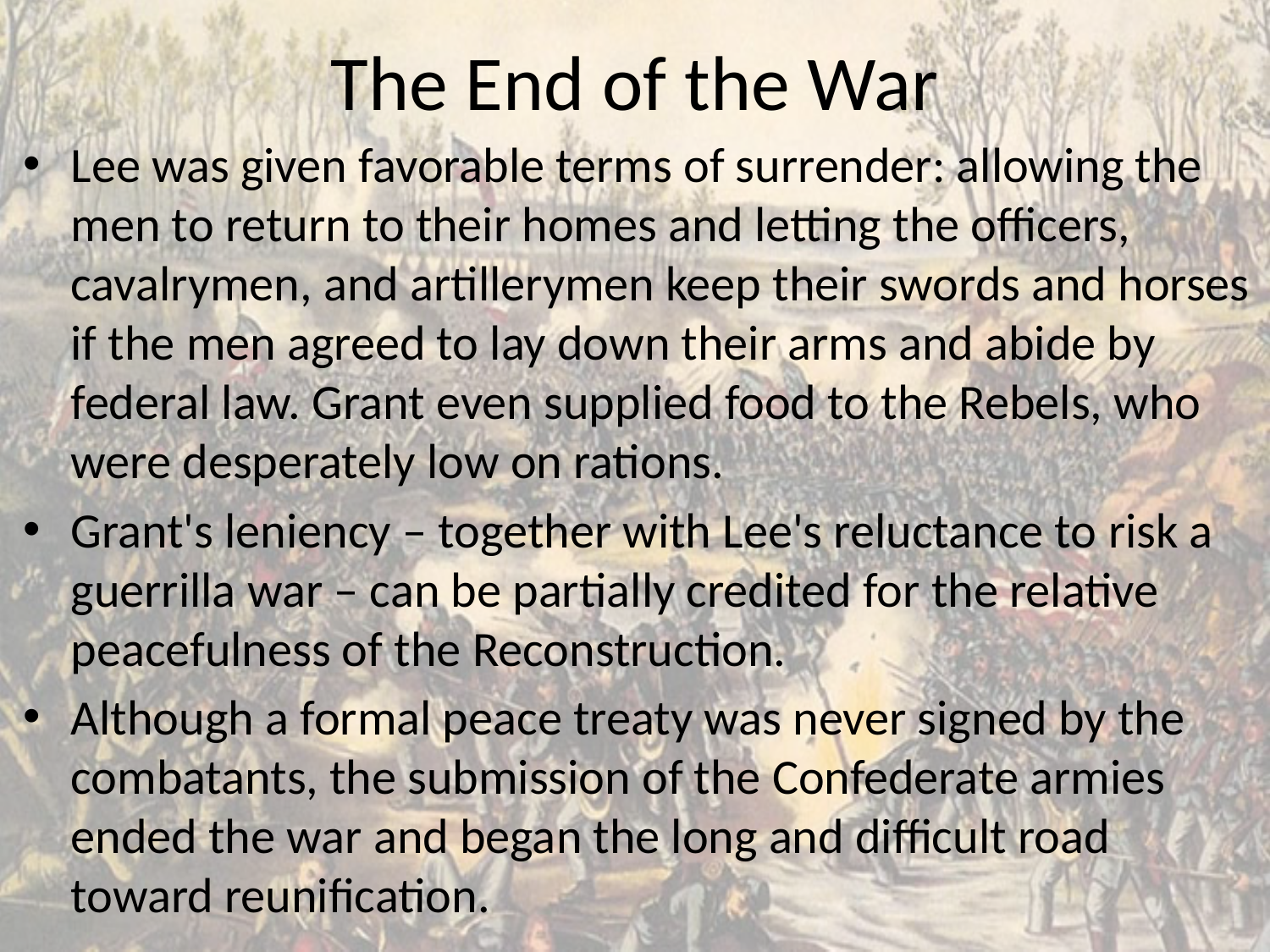

# The End of the War
Lee was given favorable terms of surrender: allowing the men to return to their homes and letting the officers, cavalrymen, and artillerymen keep their swords and horses if the men agreed to lay down their arms and abide by federal law. Grant even supplied food to the Rebels, who were desperately low on rations.
Grant's leniency – together with Lee's reluctance to risk a guerrilla war – can be partially credited for the relative peacefulness of the Reconstruction.
Although a formal peace treaty was never signed by the combatants, the submission of the Confederate armies ended the war and began the long and difficult road toward reunification.